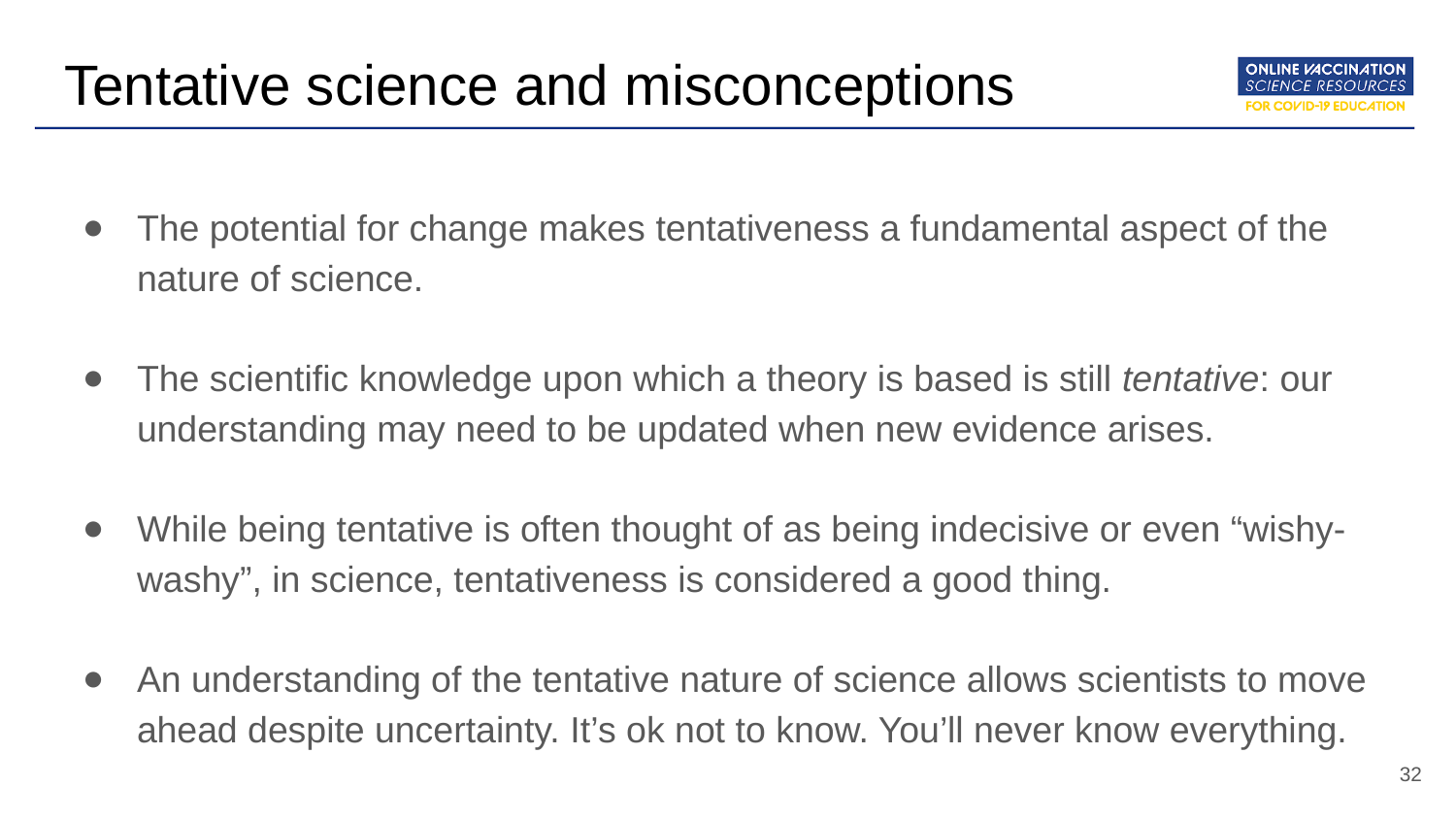

# Tentative science and misconceptions
The potential for change makes tentativeness a fundamental aspect of the nature of science.

The scientific knowledge upon which a theory is based is still tentative: our understanding may need to be updated when new evidence arises.

While being tentative is often thought of as being indecisive or even “wishy-washy”, in science, tentativeness is considered a good thing.

An understanding of the tentative nature of science allows scientists to move ahead despite uncertainty. It’s ok not to know. You’ll never know everything.

32